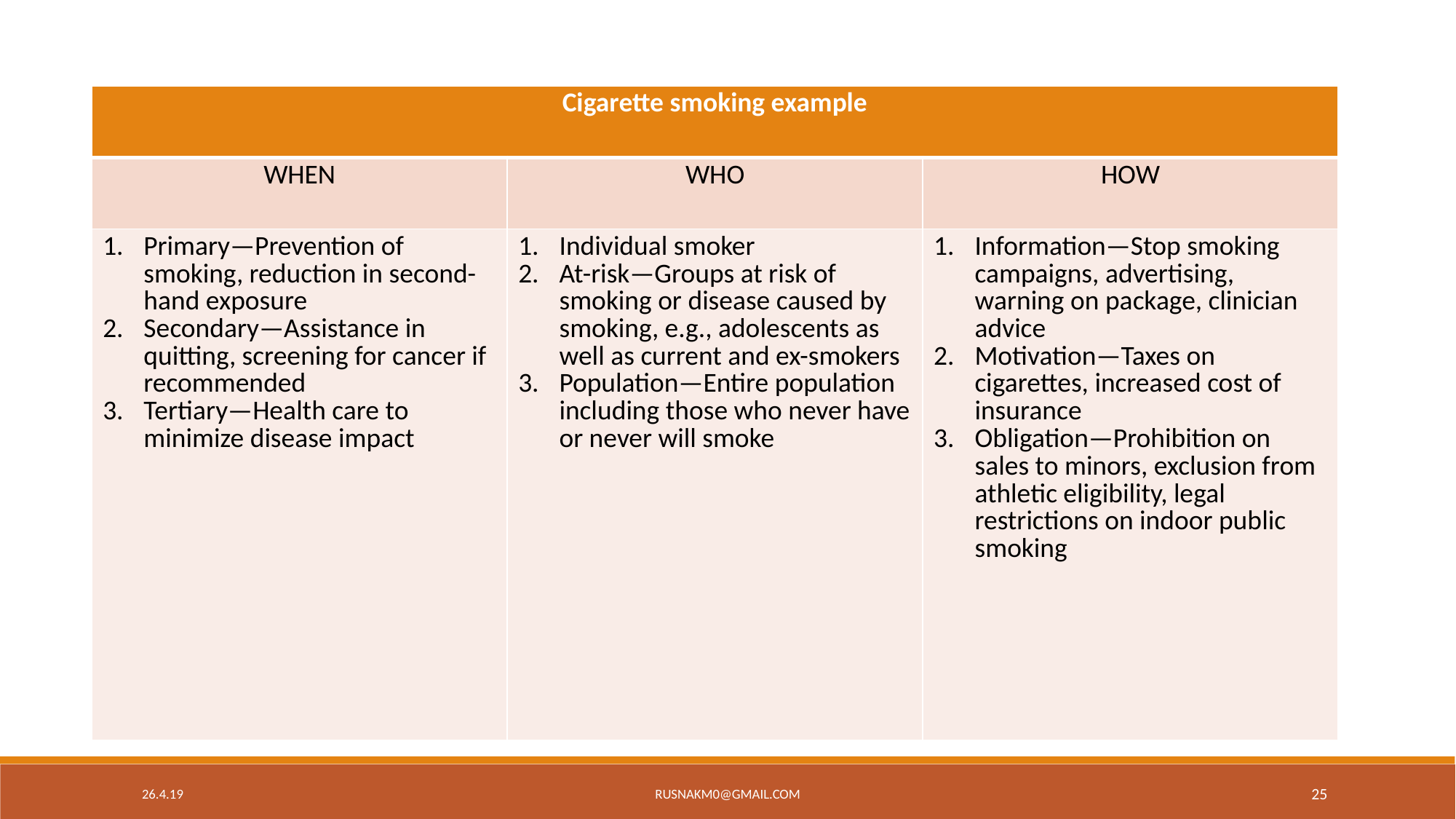

| Cigarette smoking example |  |  |
| --- | --- | --- |
| WHEN | WHO | HOW |
| Primary—Prevention of smoking, reduction in second-hand exposure Secondary—Assistance in quitting, screening for cancer if recommended Tertiary—Health care to minimize disease impact | Individual smoker At-risk—Groups at risk of smoking or disease caused by smoking, e.g., adolescents as well as current and ex-smokers Population—Entire population including those who never have or never will smoke | Information—Stop smoking campaigns, advertising, warning on package, clinician advice Motivation—Taxes on cigarettes, increased cost of insurance Obligation—Prohibition on sales to minors, exclusion from athletic eligibility, legal restrictions on indoor public smoking |
26.4.19
rusnakm0@gmail.com
25